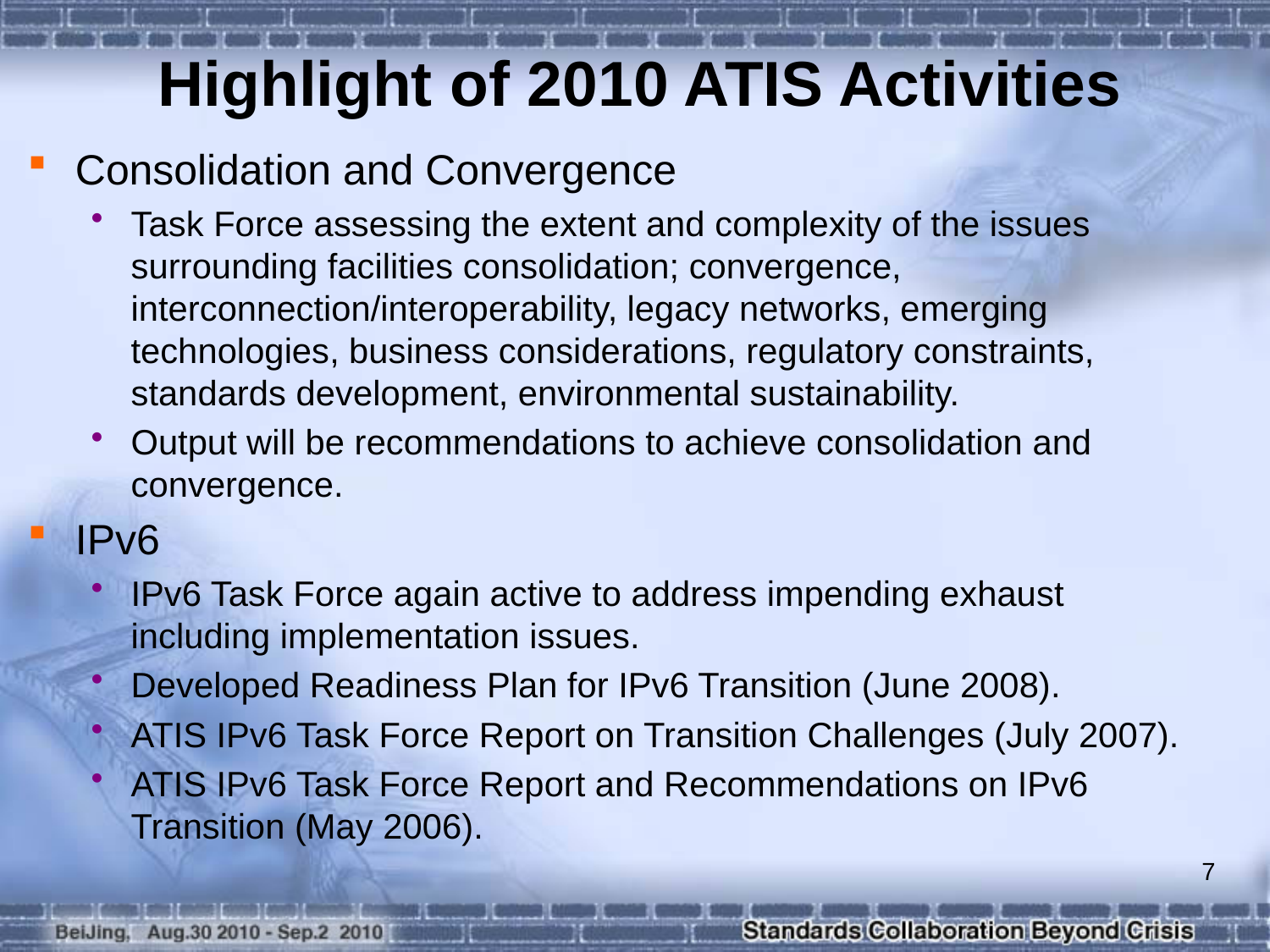

Highlight of 2010 ATIS Activities
Consolidation and Convergence
Task Force assessing the extent and complexity of the issues surrounding facilities consolidation; convergence, interconnection/interoperability, legacy networks, emerging technologies, business considerations, regulatory constraints, standards development, environmental sustainability.
Output will be recommendations to achieve consolidation and convergence.
IPv6
IPv6 Task Force again active to address impending exhaust including implementation issues.
Developed Readiness Plan for IPv6 Transition (June 2008).
ATIS IPv6 Task Force Report on Transition Challenges (July 2007).
ATIS IPv6 Task Force Report and Recommendations on IPv6 Transition (May 2006).
7